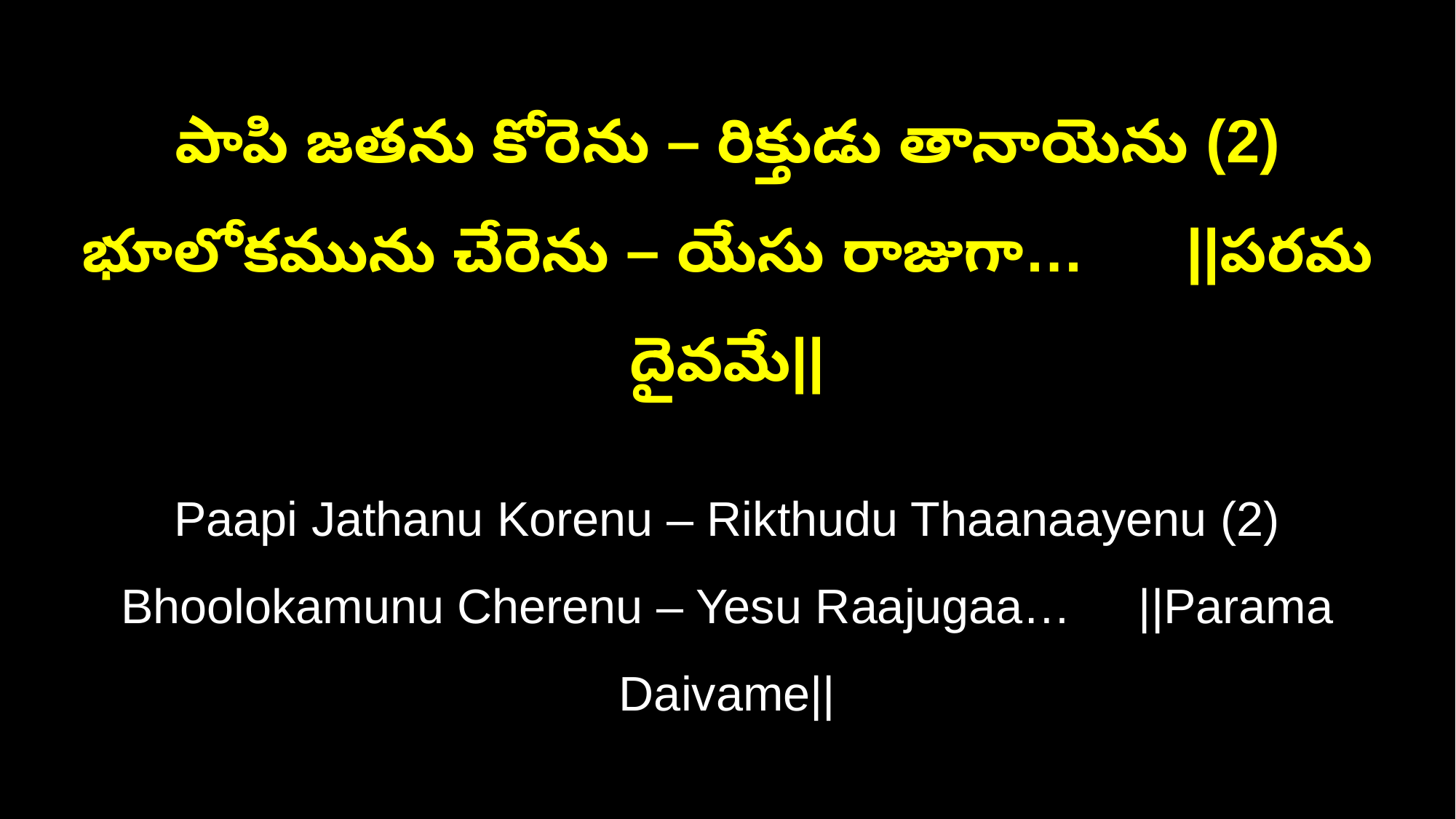

పాపి జతను కోరెను – రిక్తుడు తానాయెను (2)
భూలోకమును చేరెను – యేసు రాజుగా…      ||పరమ దైవమే||
Paapi Jathanu Korenu – Rikthudu Thaanaayenu (2)
Bhoolokamunu Cherenu – Yesu Raajugaa…     ||Parama Daivame||